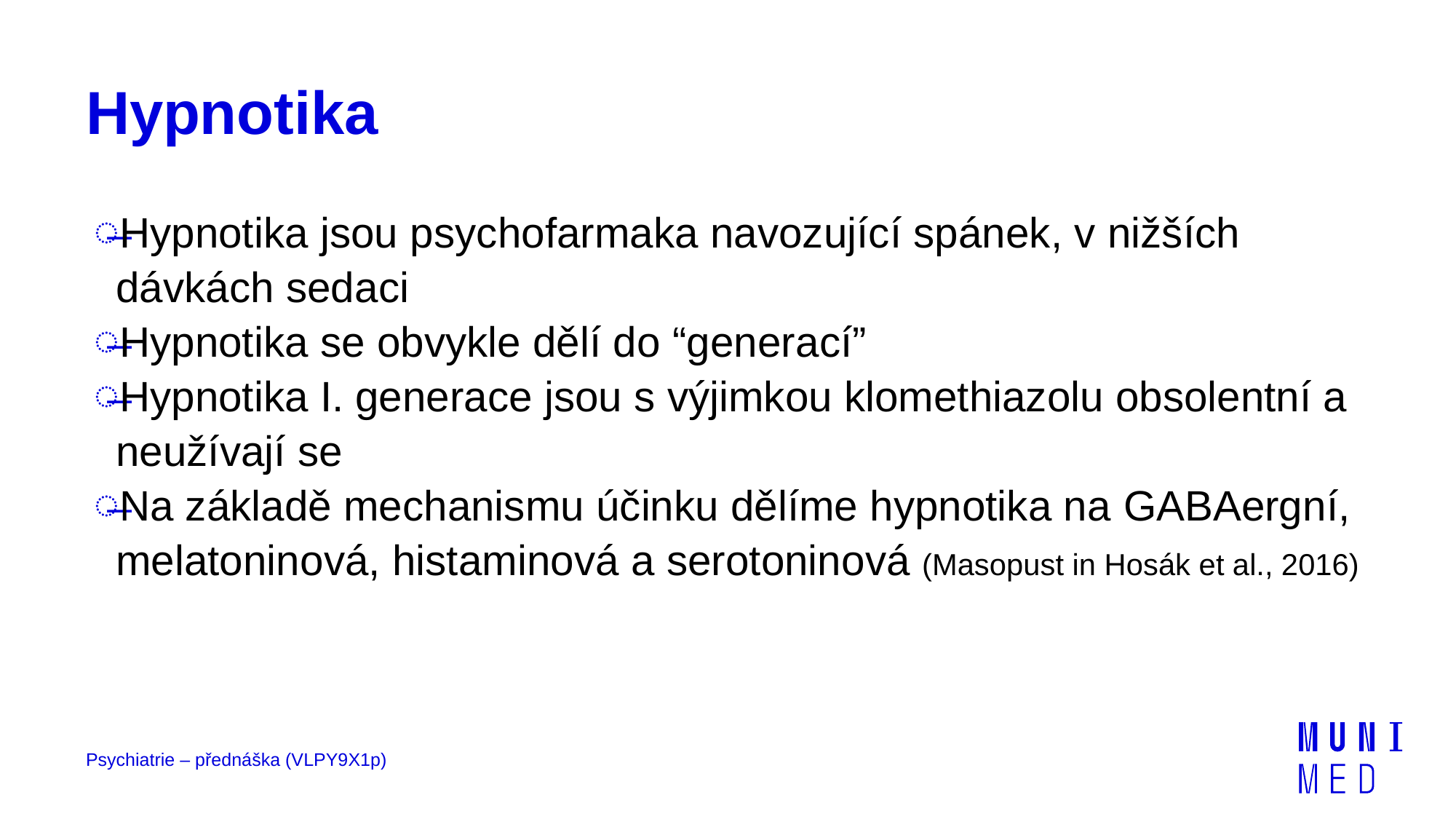

# Hypnotika
Hypnotika jsou psychofarmaka navozující spánek, v nižších dávkách sedaci
Hypnotika se obvykle dělí do “generací”
Hypnotika I. generace jsou s výjimkou klomethiazolu obsolentní a neužívají se
Na základě mechanismu účinku dělíme hypnotika na GABAergní, melatoninová, histaminová a serotoninová (Masopust in Hosák et al., 2016)
Psychiatrie – přednáška (VLPY9X1p)